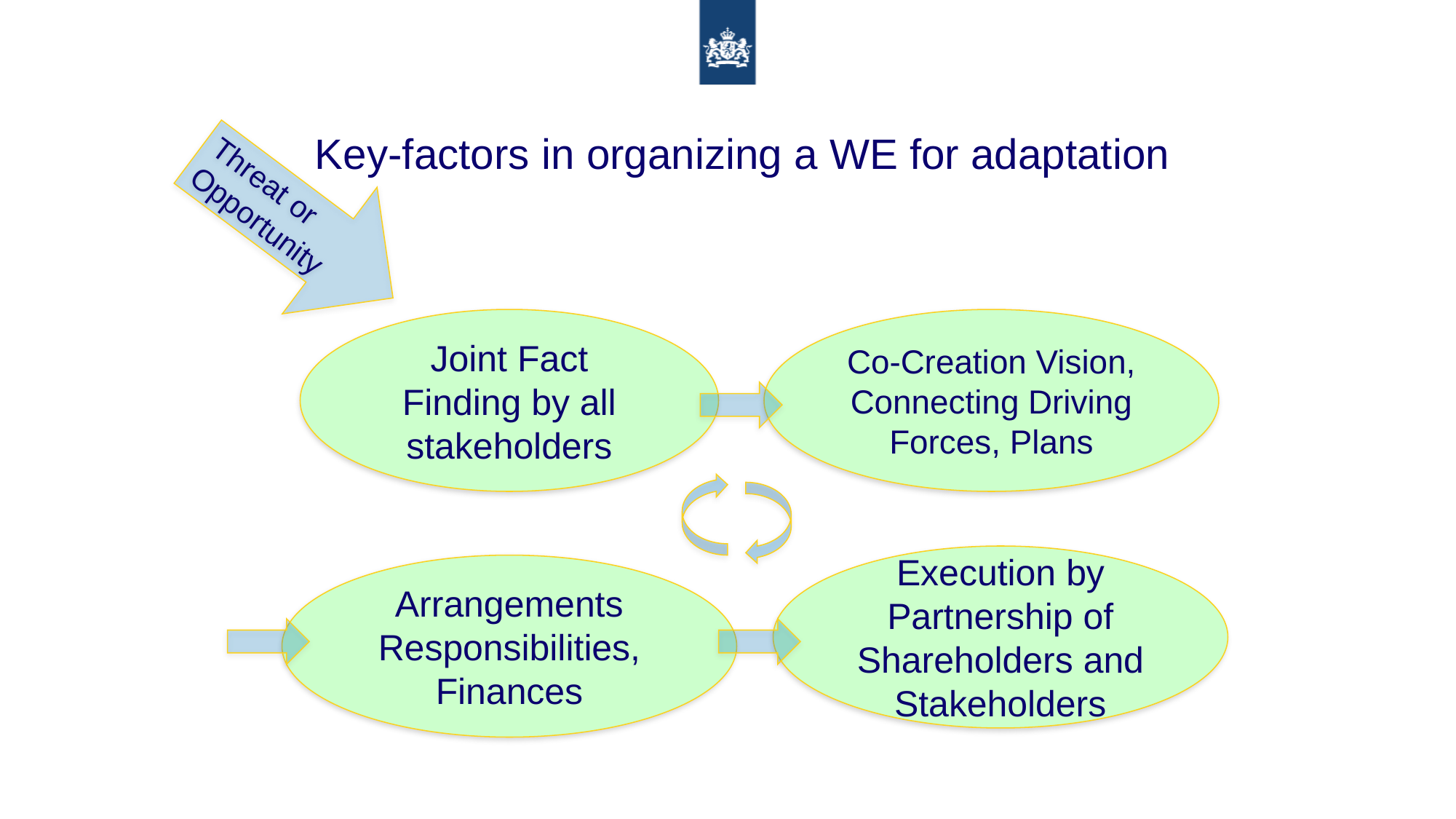

Key-factors in organizing a WE for adaptation
Threat or Opportunity
Joint Fact Finding by all stakeholders
Co-Creation Vision, Connecting Driving Forces, Plans

Execution by Partnership of Shareholders and Stakeholders
Arrangements
Responsibilities, Finances